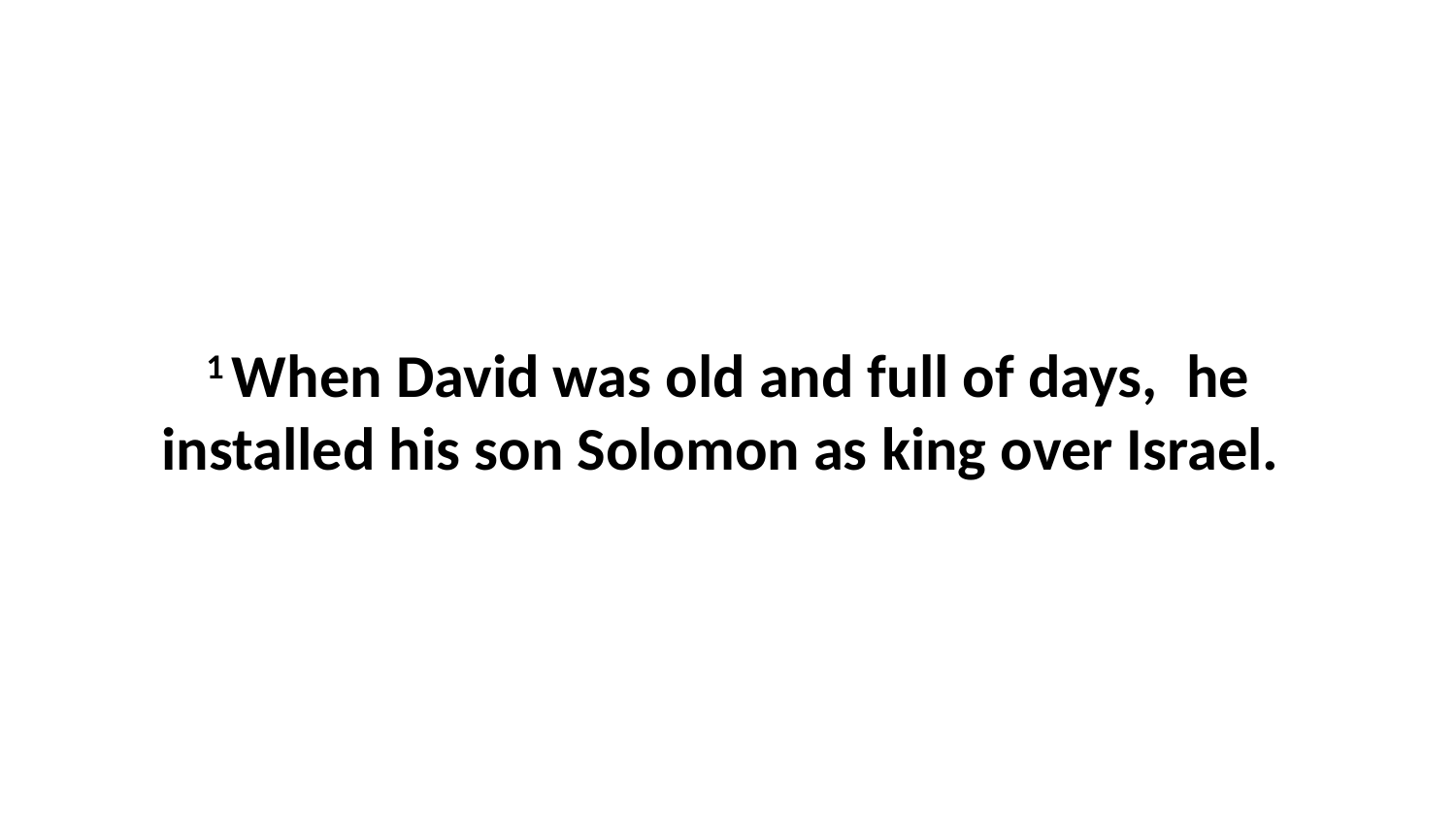

1 When David was old and full of days,  he installed his son Solomon as king over Israel.